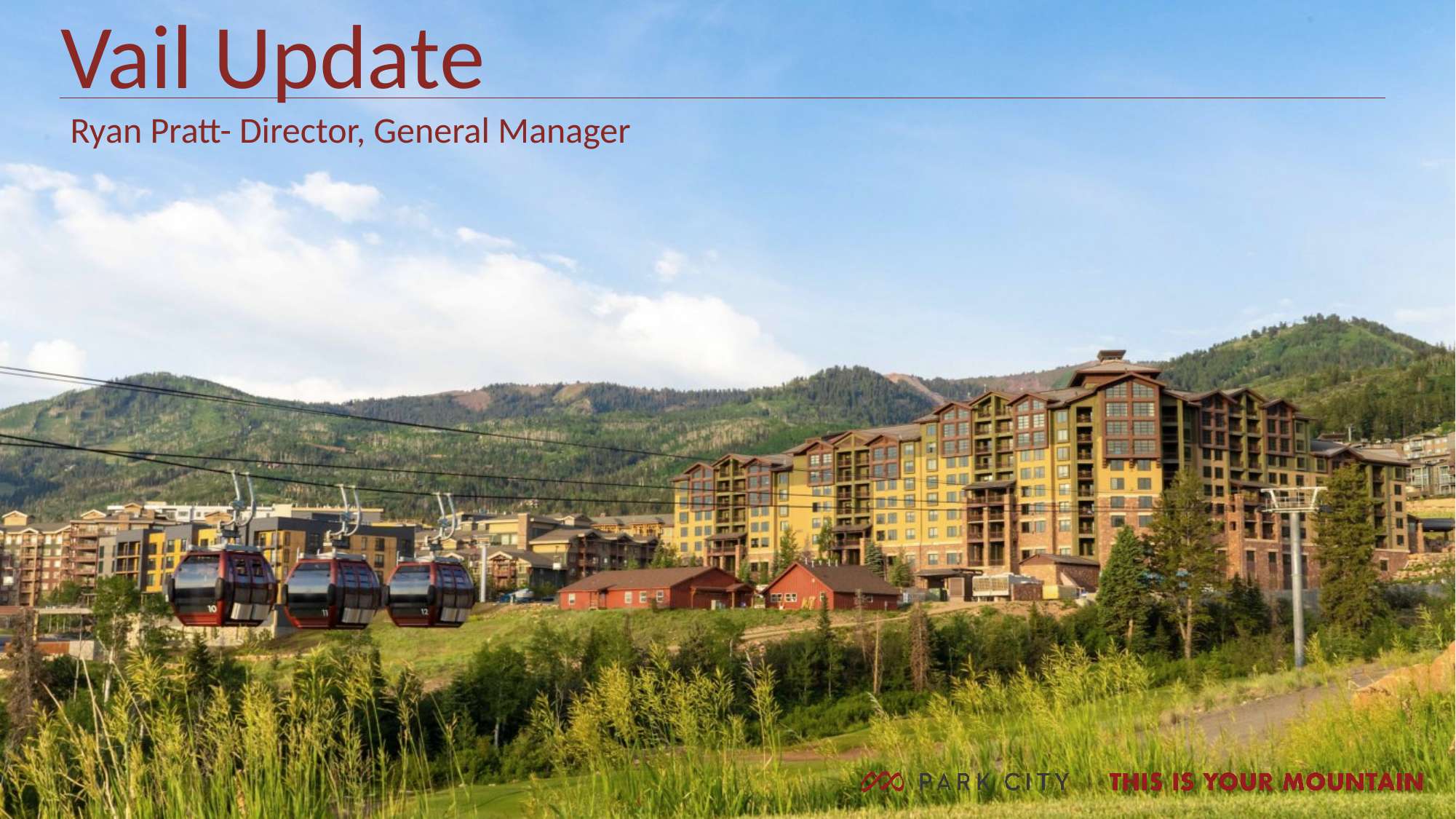

Vail Update
Ryan Pratt- Director, General Manager